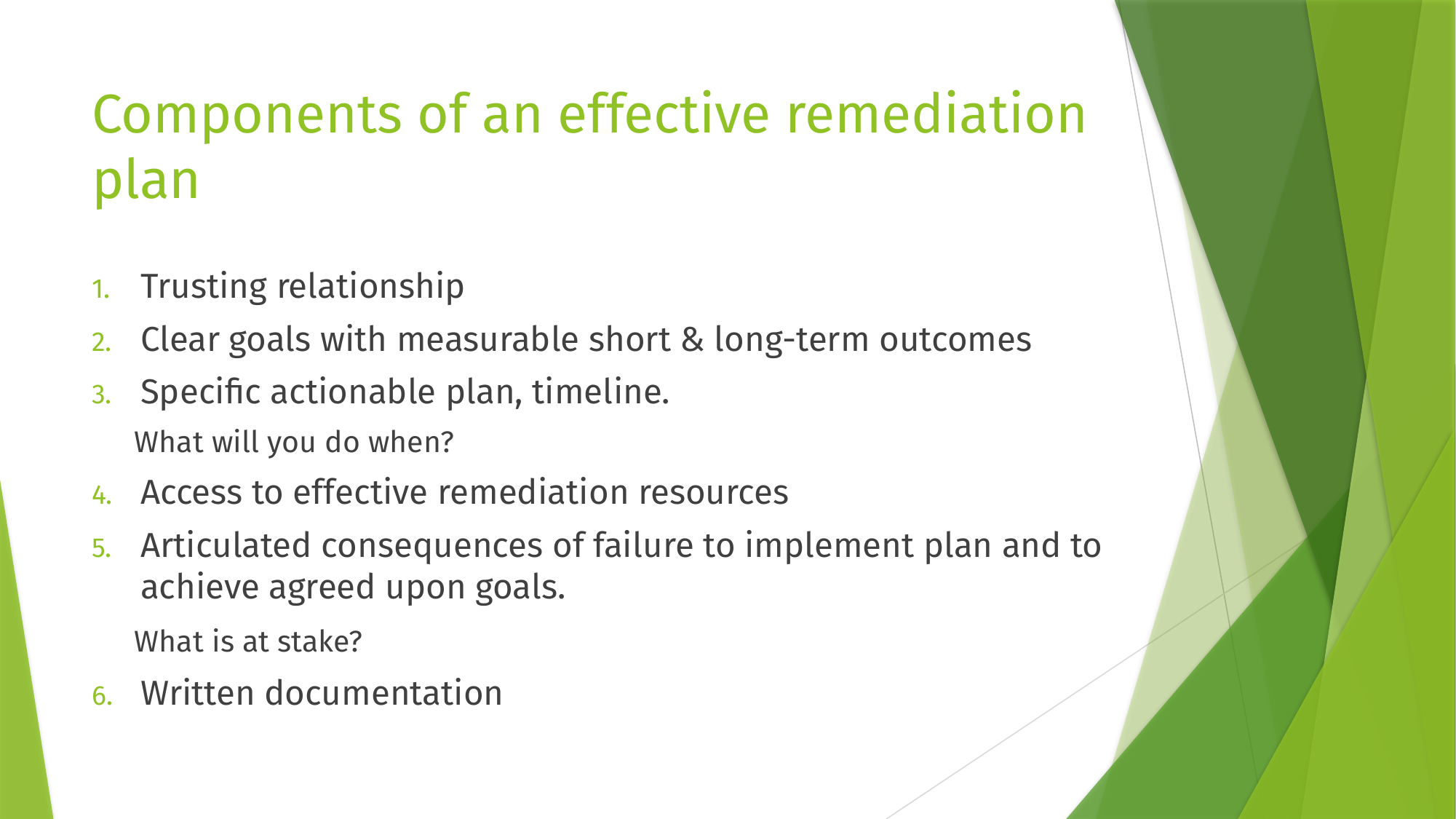

# Components of an effective remediation plan
Trusting relationship
Clear goals with measurable short & long-term outcomes
Specific actionable plan, timeline.
		What will you do when?
Access to effective remediation resources
Articulated consequences of failure to implement plan and to achieve agreed upon goals.
		What is at stake?
Written documentation